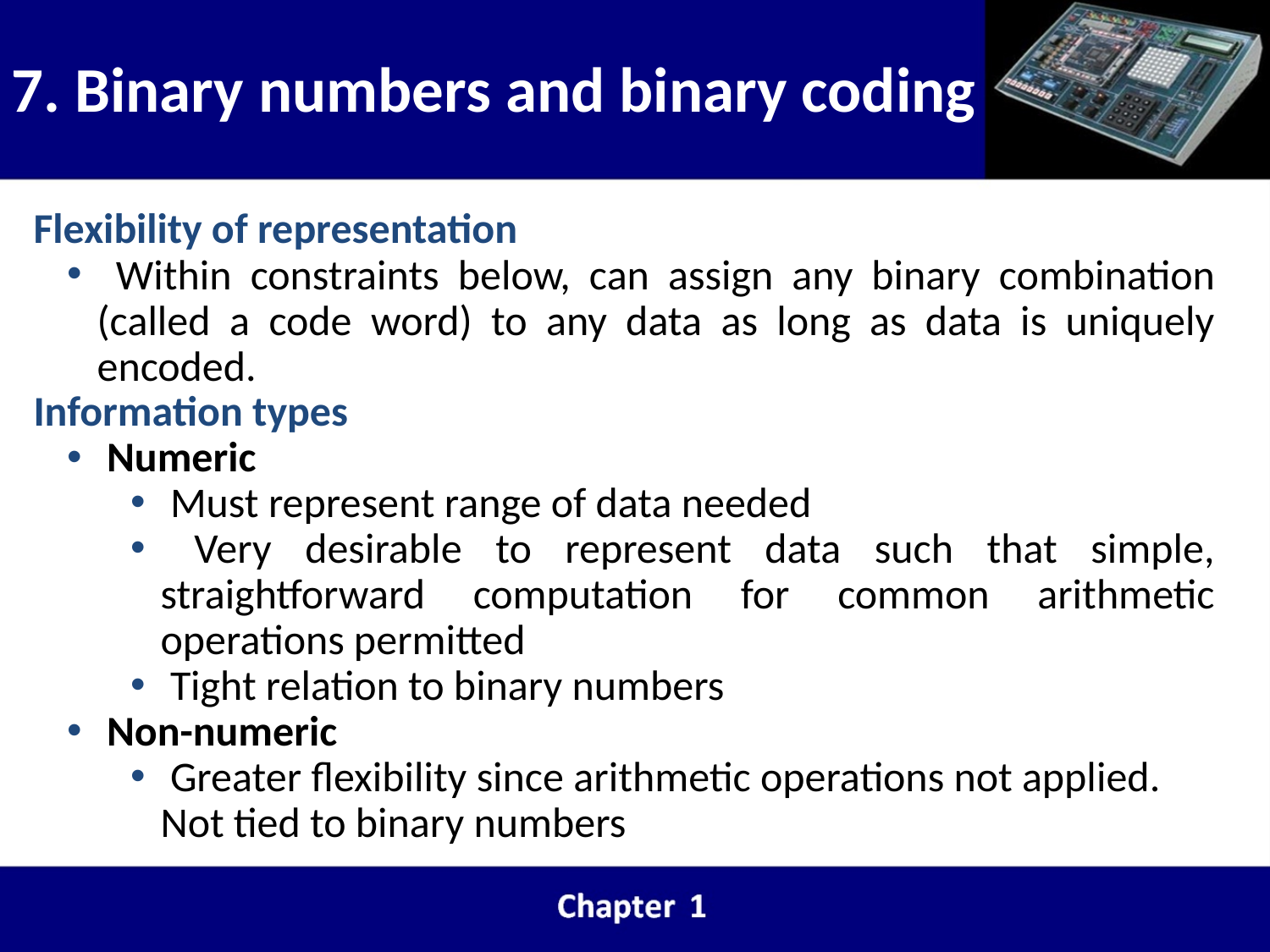

7. Binary numbers and binary coding
Flexibility of representation
 Within constraints below, can assign any binary combination (called a code word) to any data as long as data is uniquely encoded.
Information types
 Numeric
 Must represent range of data needed
 Very desirable to represent data such that simple, straightforward computation for common arithmetic operations permitted
 Tight relation to binary numbers
 Non-numeric
 Greater flexibility since arithmetic operations not applied.
Not tied to binary numbers